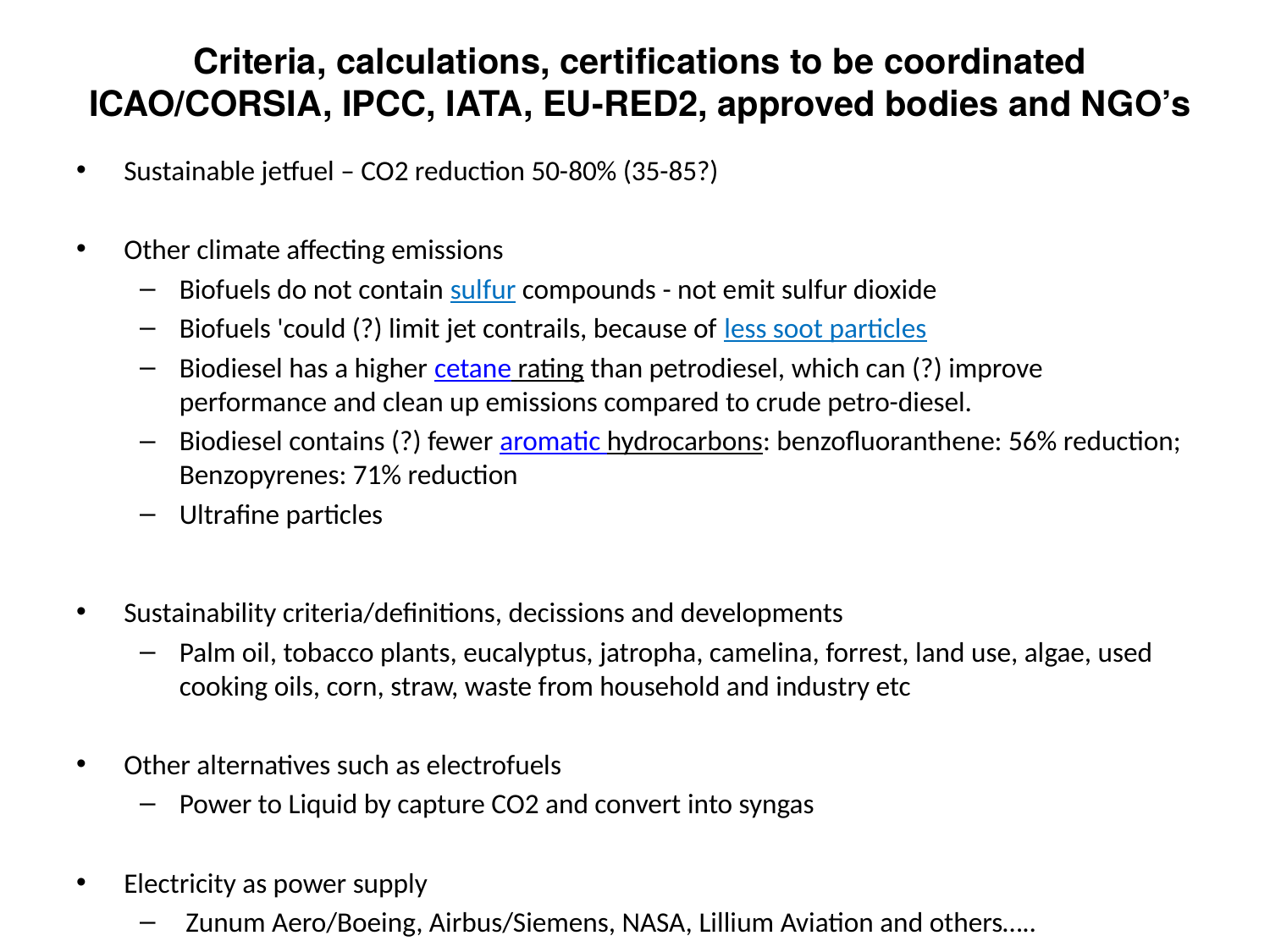

# Criteria, calculations, certifications to be coordinated ICAO/CORSIA, IPCC, IATA, EU-RED2, approved bodies and NGO’s
Sustainable jetfuel – CO2 reduction 50-80% (35-85?)

Other climate affecting emissions
Biofuels do not contain sulfur compounds - not emit sulfur dioxide
Biofuels 'could (?) limit jet contrails, because of less soot particles
Biodiesel has a higher cetane rating than petrodiesel, which can (?) improve performance and clean up emissions compared to crude petro-diesel.
Biodiesel contains (?) fewer aromatic hydrocarbons: benzofluoranthene: 56% reduction; Benzopyrenes: 71% reduction
Ultrafine particles

Sustainability criteria/definitions, decissions and developments
Palm oil, tobacco plants, eucalyptus, jatropha, camelina, forrest, land use, algae, used cooking oils, corn, straw, waste from household and industry etc

Other alternatives such as electrofuels
Power to Liquid by capture CO2 and convert into syngas

Electricity as power supply
 Zunum Aero/Boeing, Airbus/Siemens, NASA, Lillium Aviation and others…..